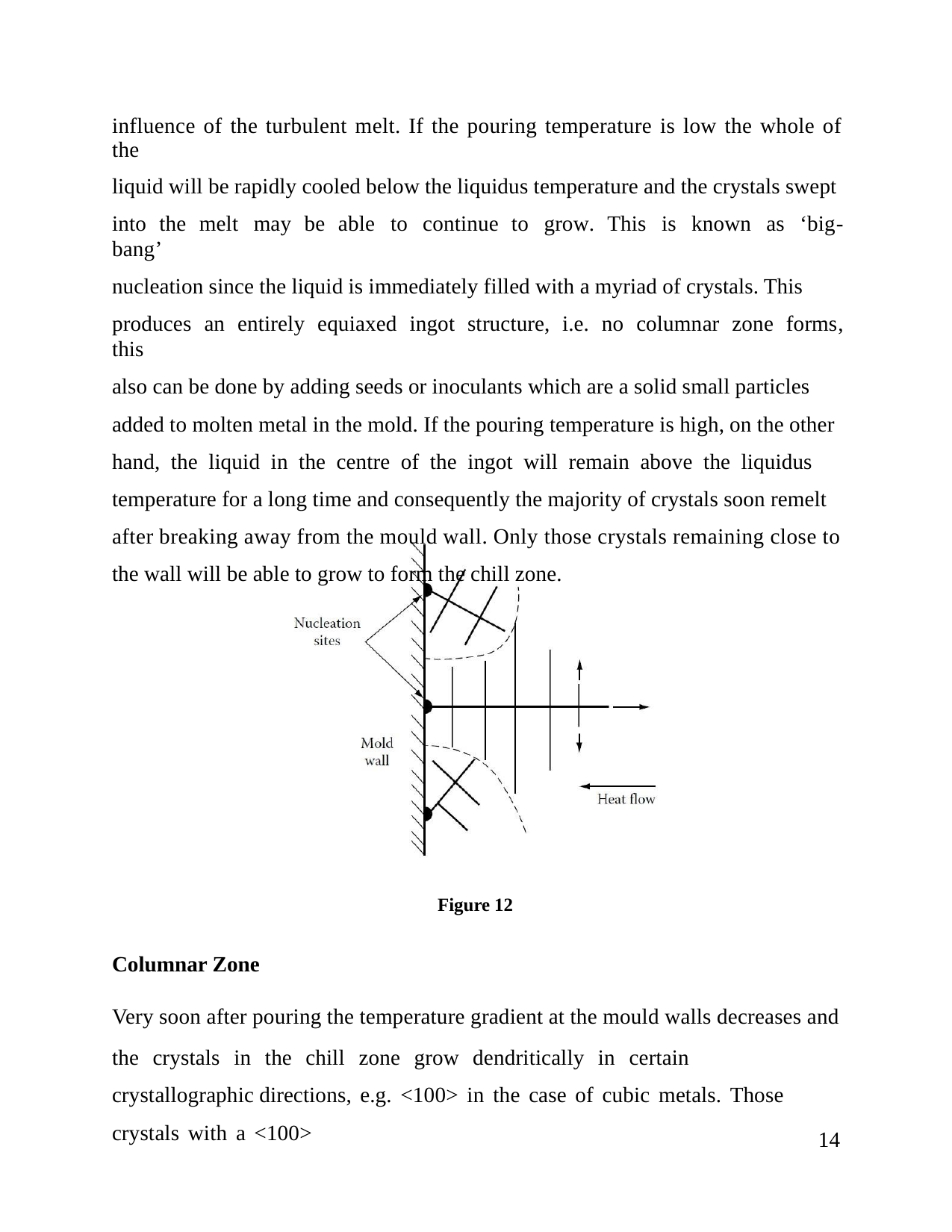

influence of the turbulent melt. If the pouring temperature is low the whole of the
liquid will be rapidly cooled below the liquidus temperature and the crystals swept
into the melt  may be able  to  continue to  grow. This  is  known  as  ‘big-bang’
nucleation since the liquid is immediately filled with a myriad of crystals. This
produces an entirely equiaxed ingot structure, i.e. no columnar zone forms, this
also can be done by adding seeds or inoculants which are a solid small particles
added to molten metal in the mold. If the pouring temperature is high, on the other
hand,  the  liquid  in  the  centre  of  the  ingot  will  remain  above  the  liquidus
temperature for a long time and consequently the majority of crystals soon remelt
after breaking away from the mould wall. Only those crystals remaining close to
the wall will be able to grow to form the chill zone.

Figure 12
Columnar Zone
Very soon after pouring the temperature gradient at the mould walls decreases and
the  crystals  in  the  chill  zone  grow  dendritically  in  certain  crystallographic directions, e.g. <100> in the case of cubic metals. Those crystals with a <100>
14